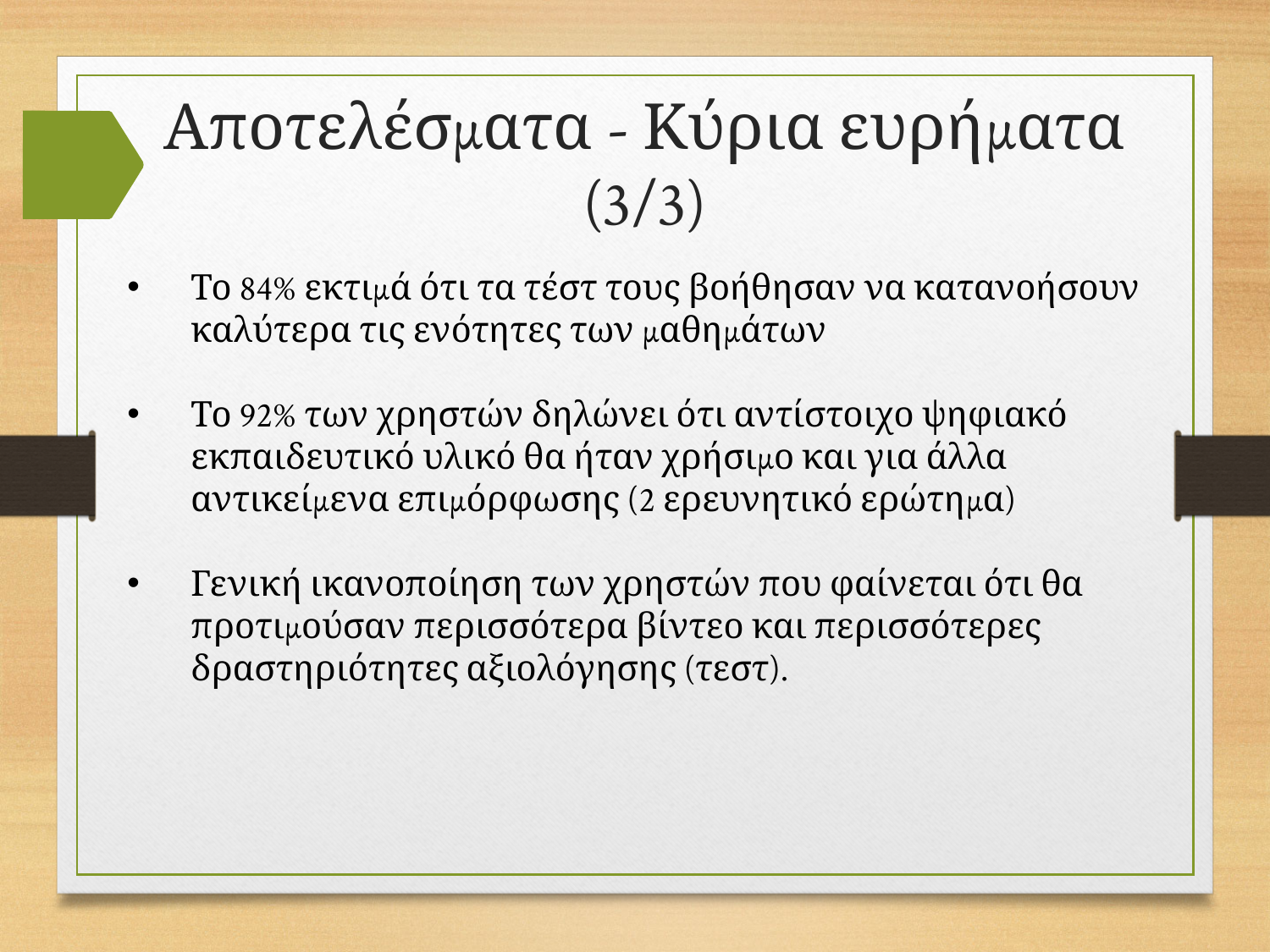

Αποτελέσματα - Κύρια ευρήματα (3/3)

Το 84% εκτιμά ότι τα τέστ τους βοήθησαν να κατανοήσουν καλύτερα τις ενότητες των μαθημάτων

Το 92% των χρηστών δηλώνει ότι αντίστοιχο ψηφιακό εκπαιδευτικό υλικό θα ήταν χρήσιμο και για άλλα αντικείμενα επιμόρφωσης (2 ερευνητικό ερώτημα)

Γενική ικανοποίηση των χρηστών που φαίνεται ότι θα προτιμούσαν περισσότερα βίντεο και περισσότερες δραστηριότητες αξιολόγησης (τεστ).